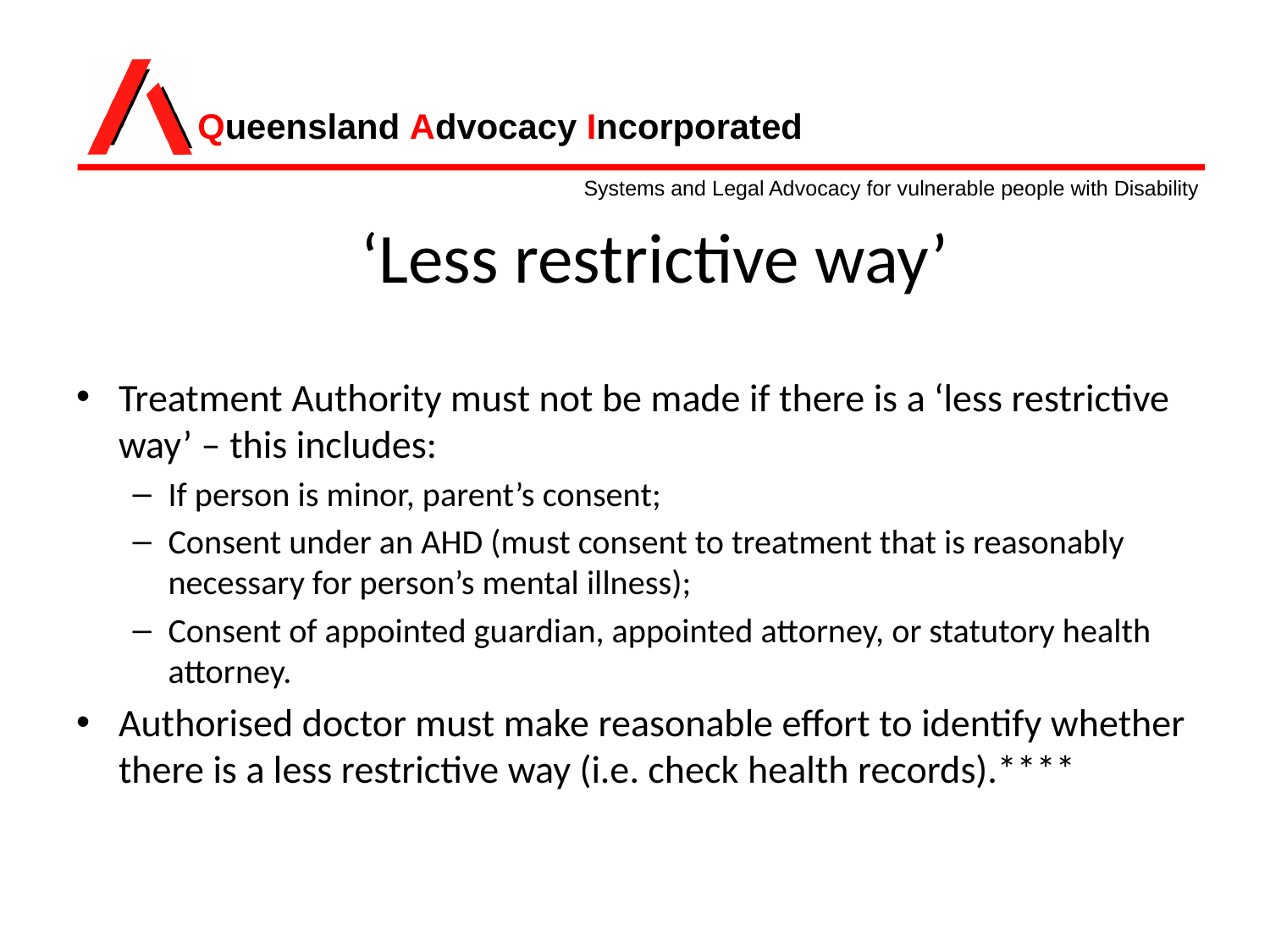

# ‘Less restrictive way’
Treatment Authority must not be made if there is a ‘less restrictive way’ – this includes:
If person is minor, parent’s consent;
Consent under an AHD (must consent to treatment that is reasonably necessary for person’s mental illness);
Consent of appointed guardian, appointed attorney, or statutory health attorney.
Authorised doctor must make reasonable effort to identify whether there is a less restrictive way (i.e. check health records).****